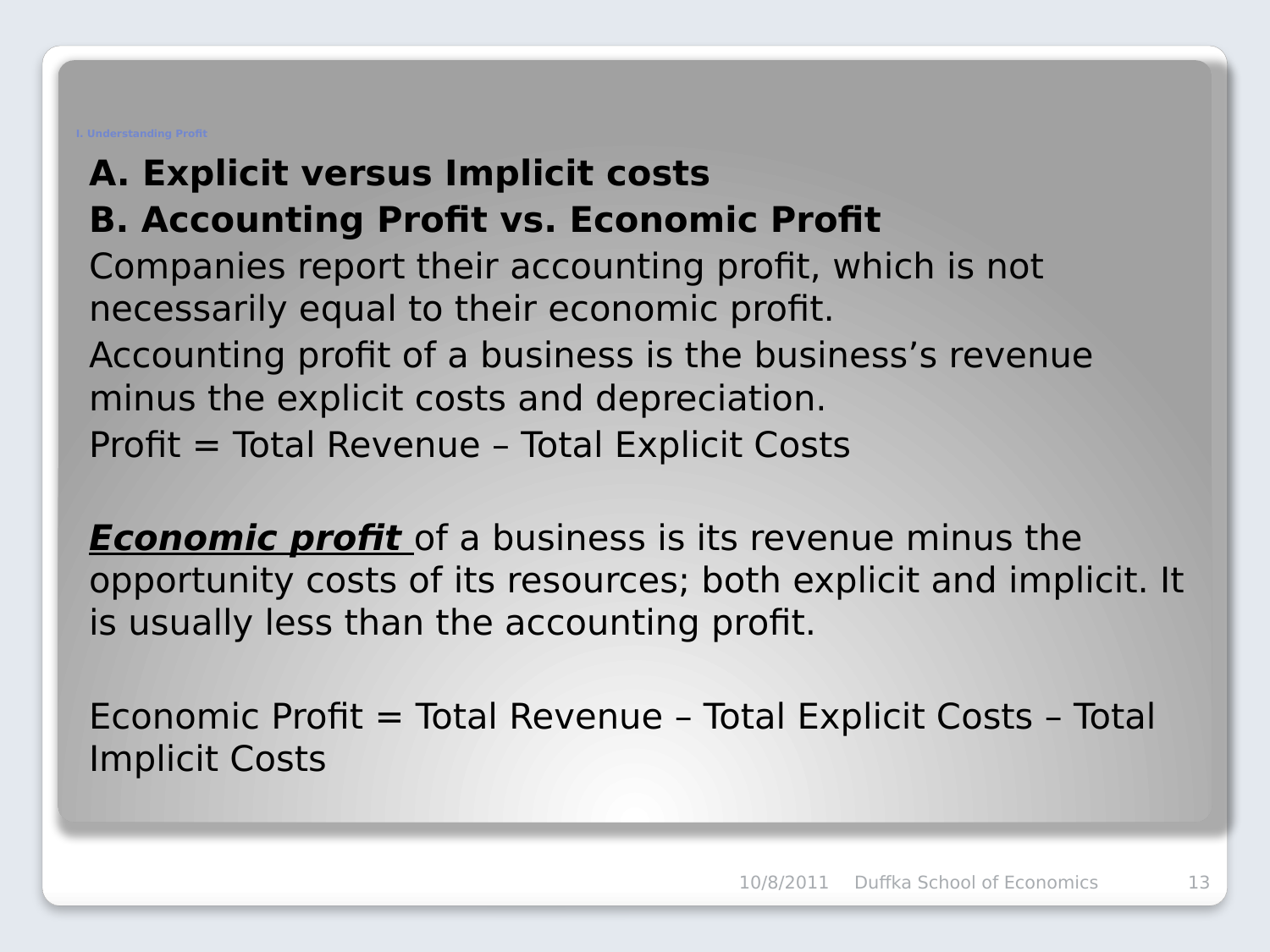

# I. Understanding Profit
A. Explicit versus Implicit costs
B. Accounting Profit vs. Economic Profit
Companies report their accounting profit, which is not necessarily equal to their economic profit.
Accounting profit of a business is the business’s revenue minus the explicit costs and depreciation.
Profit = Total Revenue – Total Explicit Costs

Economic profit of a business is its revenue minus the opportunity costs of its resources; both explicit and implicit. It is usually less than the accounting profit.

Economic Profit = Total Revenue – Total Explicit Costs – Total Implicit Costs
10/8/2011
Duffka School of Economics
13